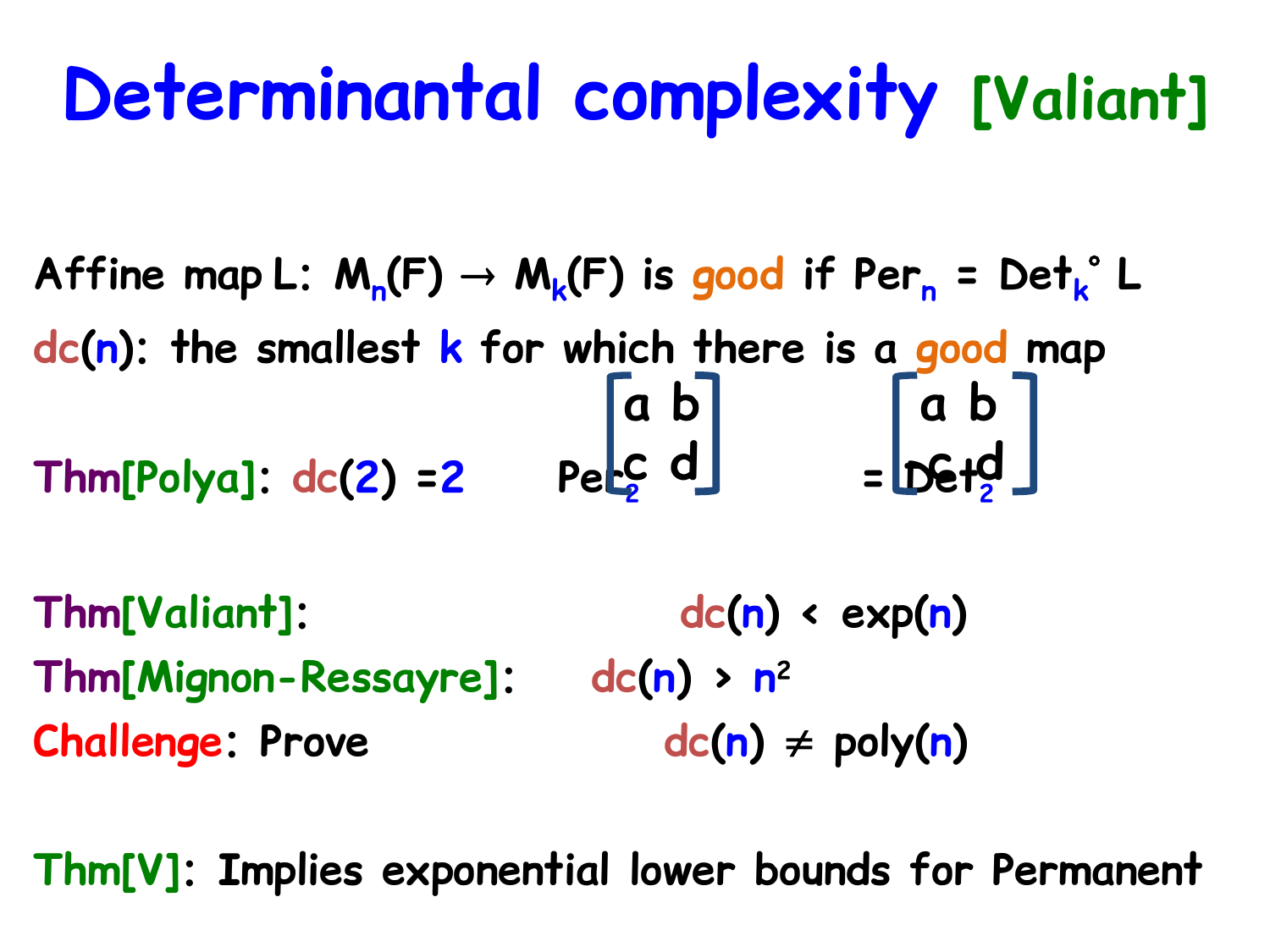

# Determinantal complexity [Valiant]

Affine map L: Mn(F) → Mk(F) is good if Pern = Detk° L
dc(n): the smallest k for which there is a good map

Thm[Polya]: dc(2) =2     Per2            = Det2

Thm[Valiant]:                    dc(n) < exp(n)
Thm[Mignon-Ressayre]:    dc(n) > n2
Challenge: Prove                dc(n) ≠ poly(n)

Thm[V]: Implies exponential lower bounds for Permanent

a b
c d

 a b
-c d